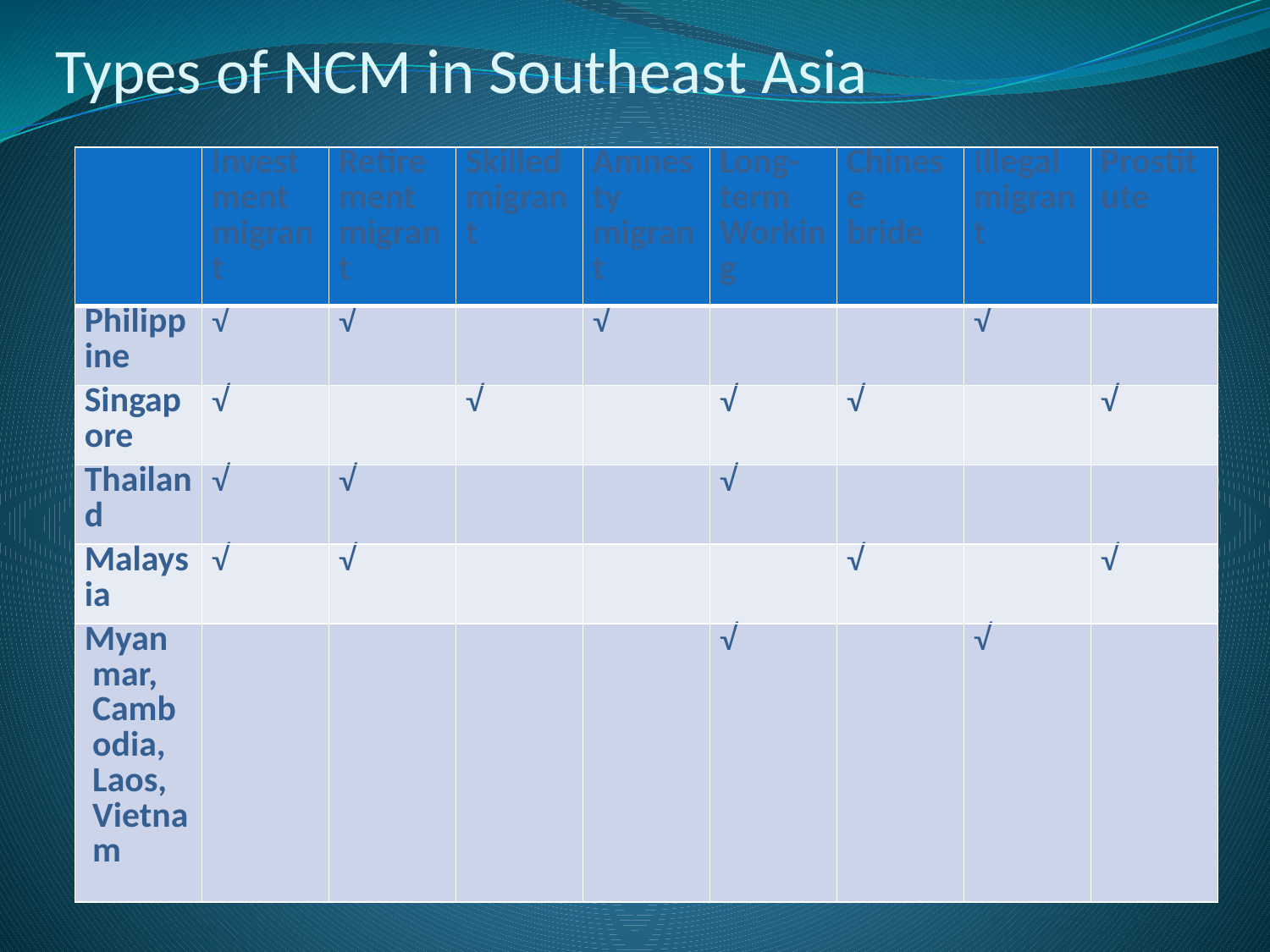

# Types of NCM in Southeast Asia
|  | Investment migrant | Retirement migrant | Skilled migrant | Amnesty migrant | Long-term Working | Chinese bride | Illegal migrant | Prostitute |
| --- | --- | --- | --- | --- | --- | --- | --- | --- |
| Philippine | √ | √ |  | √ |  |  | √ |  |
| Singapore | √ |  | √ |  | √ | √ |  | √ |
| Thailand | √ | √ |  |  | √ |  |  |  |
| Malaysia | √ | √ |  |  |  | √ |  | √ |
| Myanmar, Cambodia, Laos, Vietnam |  |  |  |  | √ |  | √ |  |